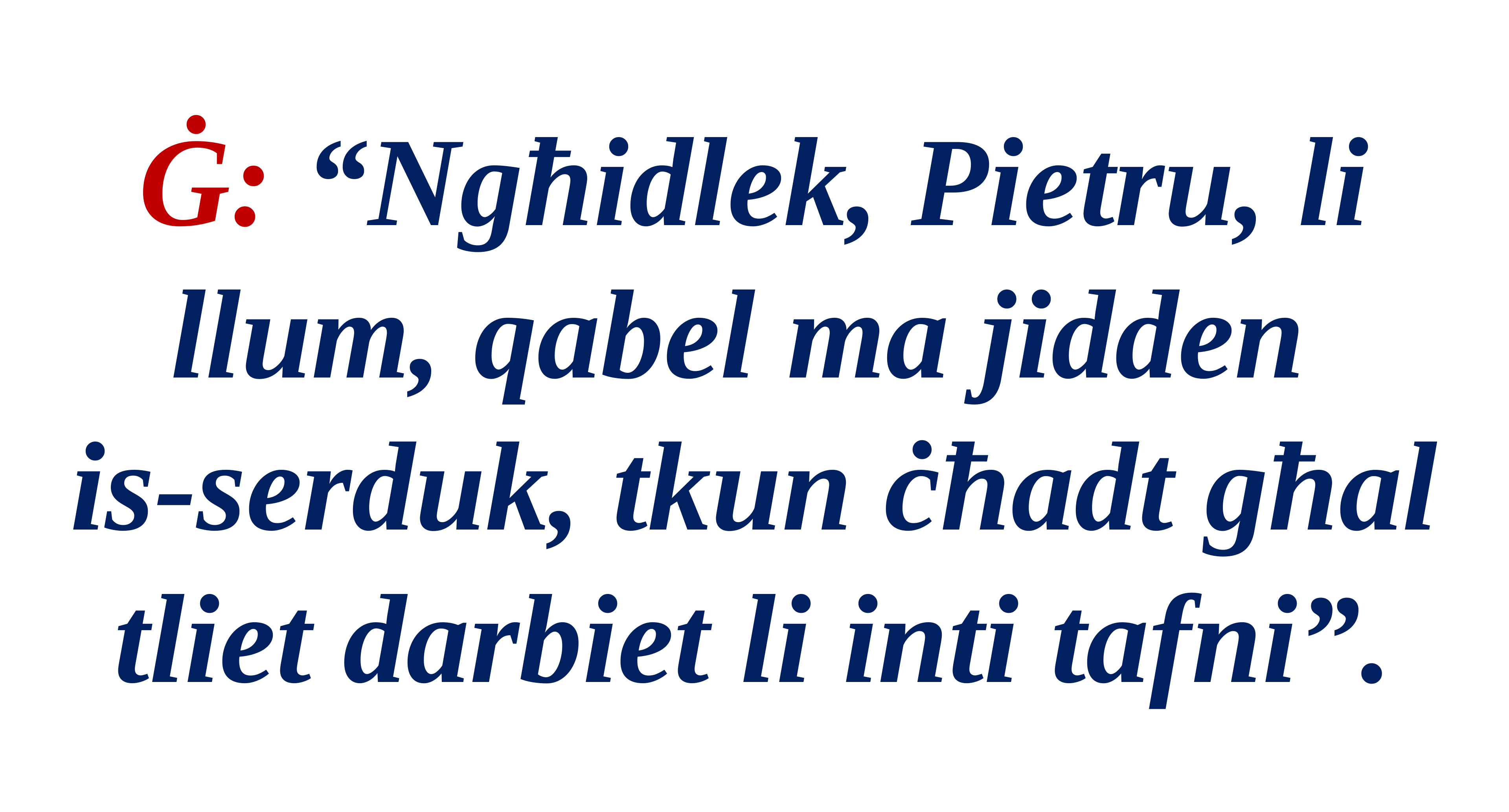

Ġ: “Ngħidlek, Pietru, li llum, qabel ma jidden
is-serduk, tkun ċħadt għal tliet darbiet li inti tafni”.